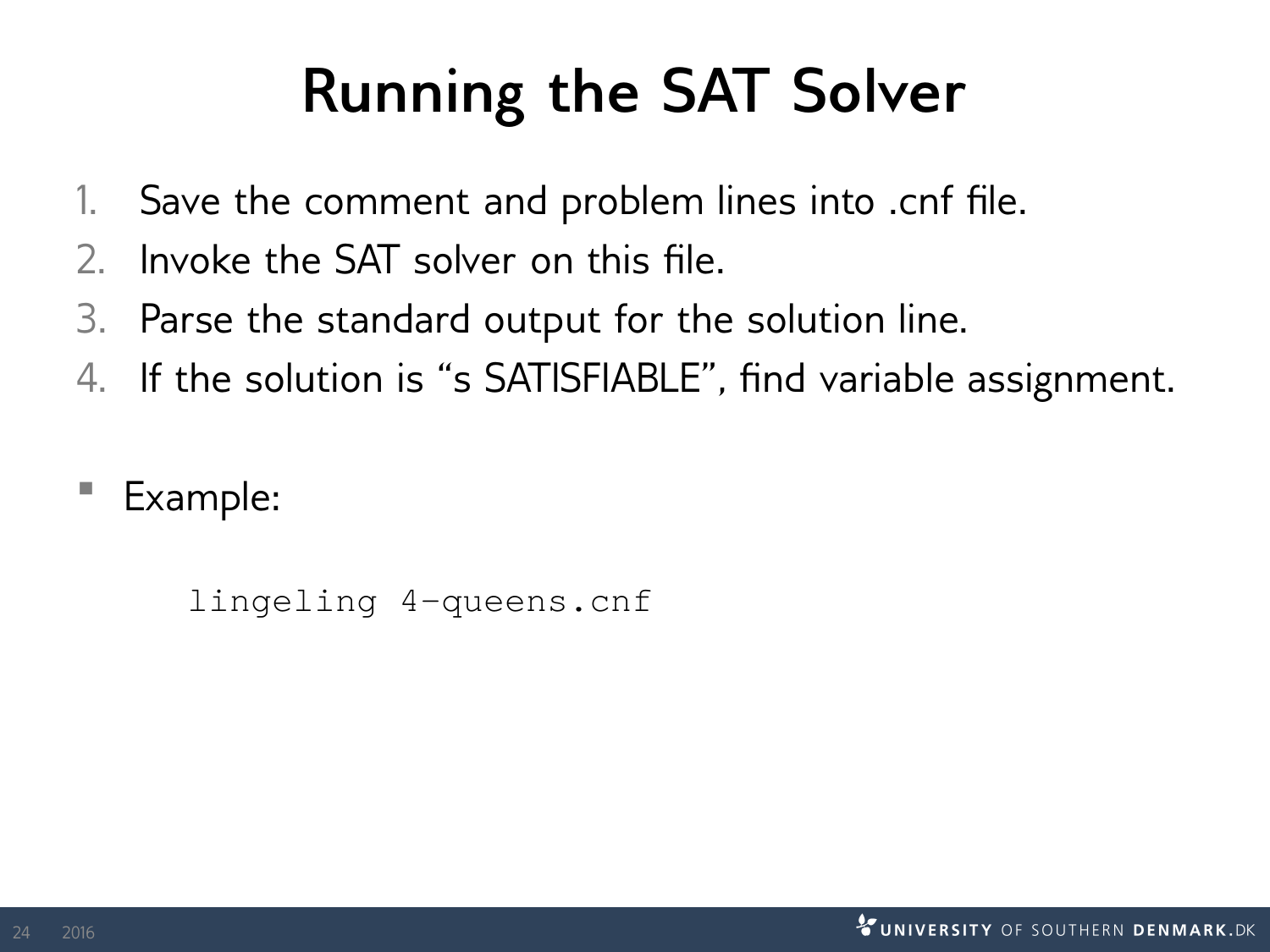

# Running the SAT Solver
Save the comment and problem lines into .cnf file.
Invoke the SAT solver on this file.
Parse the standard output for the solution line.
If the solution is “s SATISFIABLE”, find variable assignment.

Example:

lingeling 4-queens.cnf

24
2016